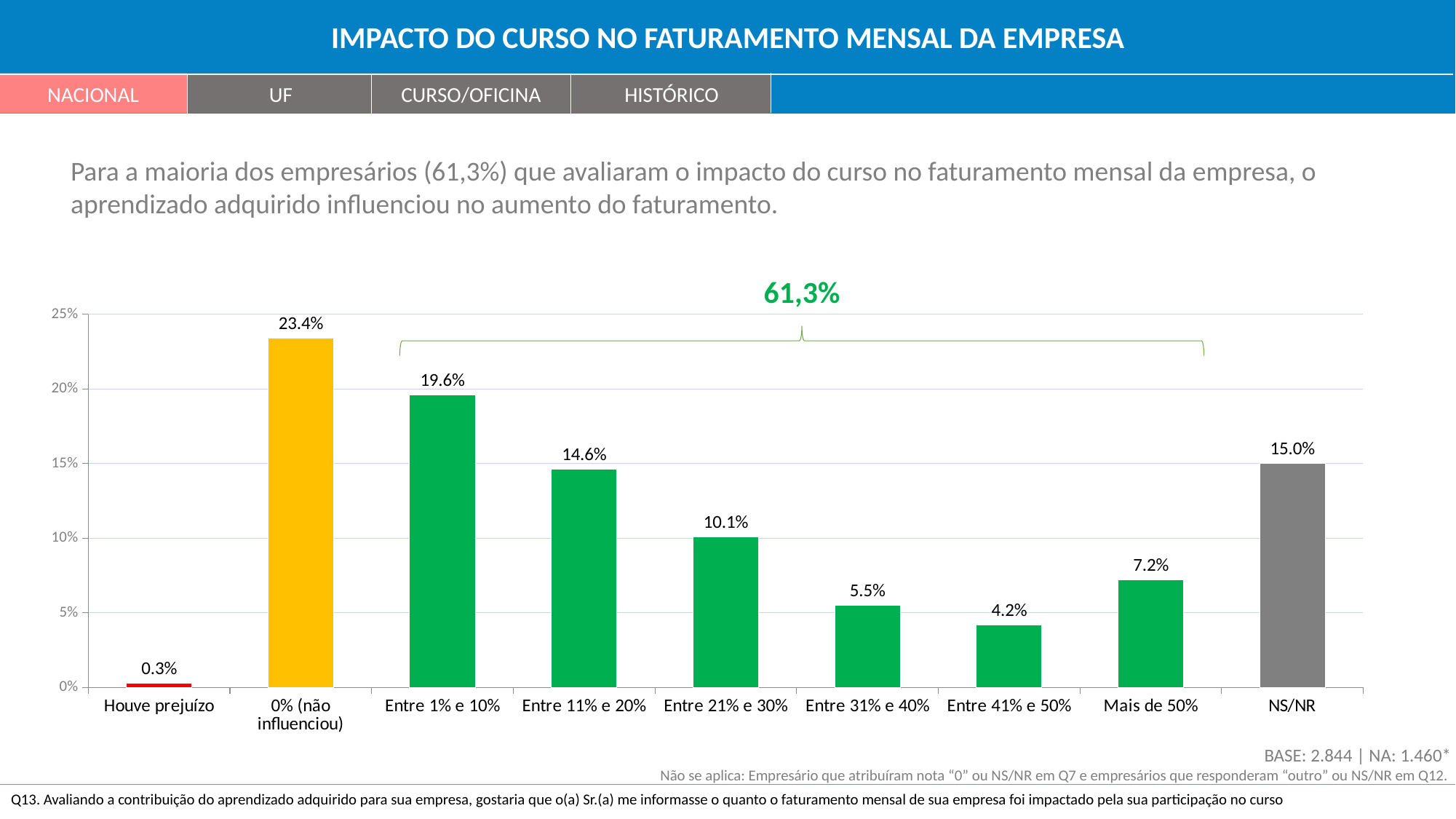

IMPACTO DO CURSO NO FATURAMENTO MENSAL DA EMPRESA
NACIONAL
UF
CURSO/OFICINA
HISTÓRICO
Para a maioria dos empresários (61,3%) que avaliaram o impacto do curso no faturamento mensal da empresa, o aprendizado adquirido influenciou no aumento do faturamento.
61,3%

### Chart

| Category | Série 1 |
|---|---|
| Houve prejuízo | 0.003 |
| 0% (não influenciou) | 0.234 |
| Entre 1% e 10% | 0.196 |
| Entre 11% e 20% | 0.146 |
| Entre 21% e 30% | 0.101 |
| Entre 31% e 40% | 0.055 |
| Entre 41% e 50% | 0.042 |
| Mais de 50% | 0.072 |
| NS/NR | 0.15 |
BASE: 2.844 | NA: 1.460*
Não se aplica: Empresário que atribuíram nota “0” ou NS/NR em Q7 e empresários que responderam “outro” ou NS/NR em Q12.
Q13. Avaliando a contribuição do aprendizado adquirido para sua empresa, gostaria que o(a) Sr.(a) me informasse o quanto o faturamento mensal de sua empresa foi impactado pela sua participação no curso